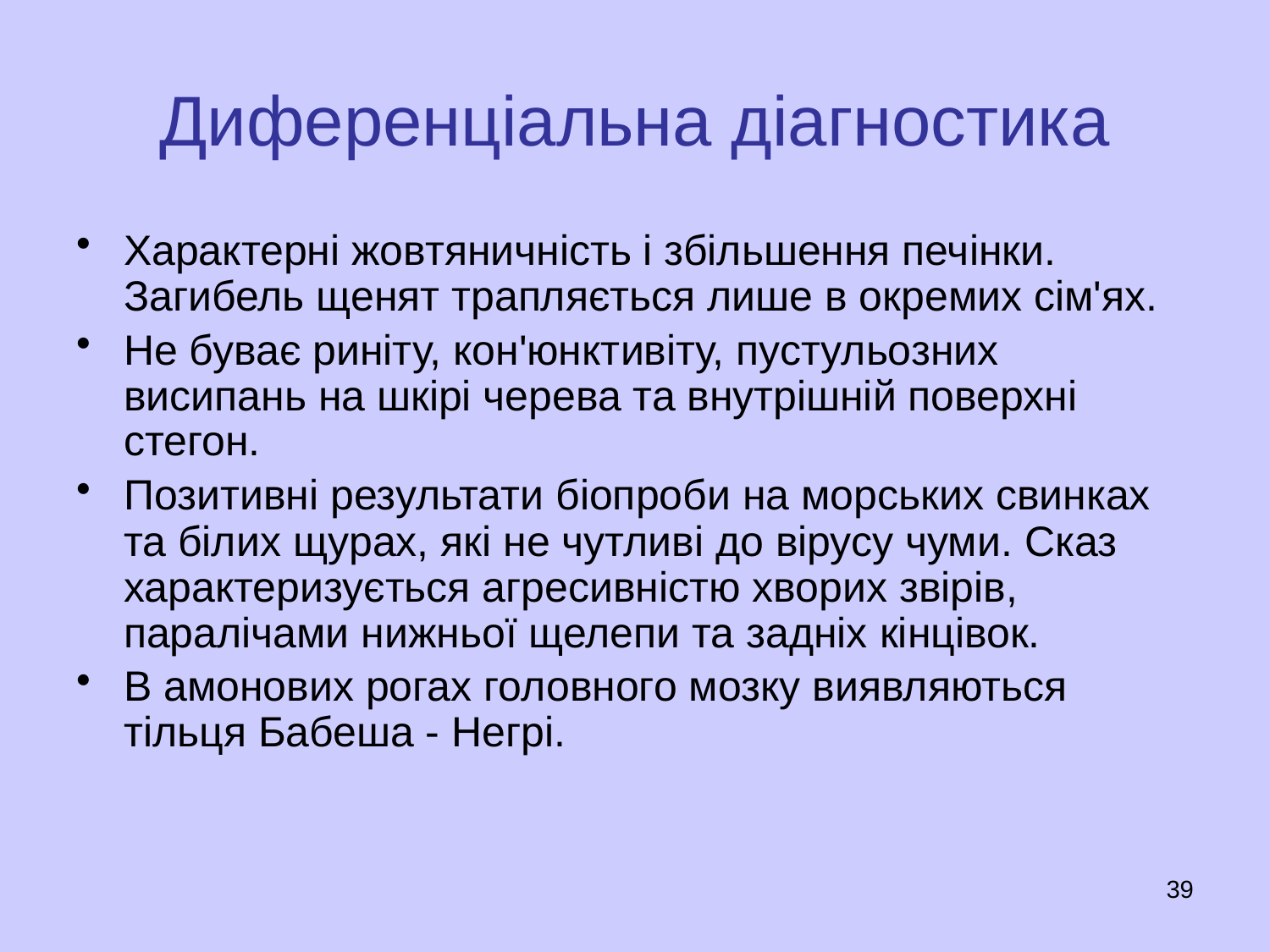

# Диференціальна діагностика
Характерні жовтяничність і збільшення печінки. Загибель щенят трапляється лише в окремих сім'ях.
Не буває риніту, кон'юнктивіту, пустульозних висипань на шкірі черева та внутрішній поверхні стегон.
Позитивні результати біопроби на морських свинках та білих щурах, які не чутливі до вірусу чуми. Сказ характеризується агресивністю хворих звірів, паралічами нижньої щелепи та задніх кінцівок.
В амонових рогах головного мозку виявляються тільця Бабеша - Негрі.
39